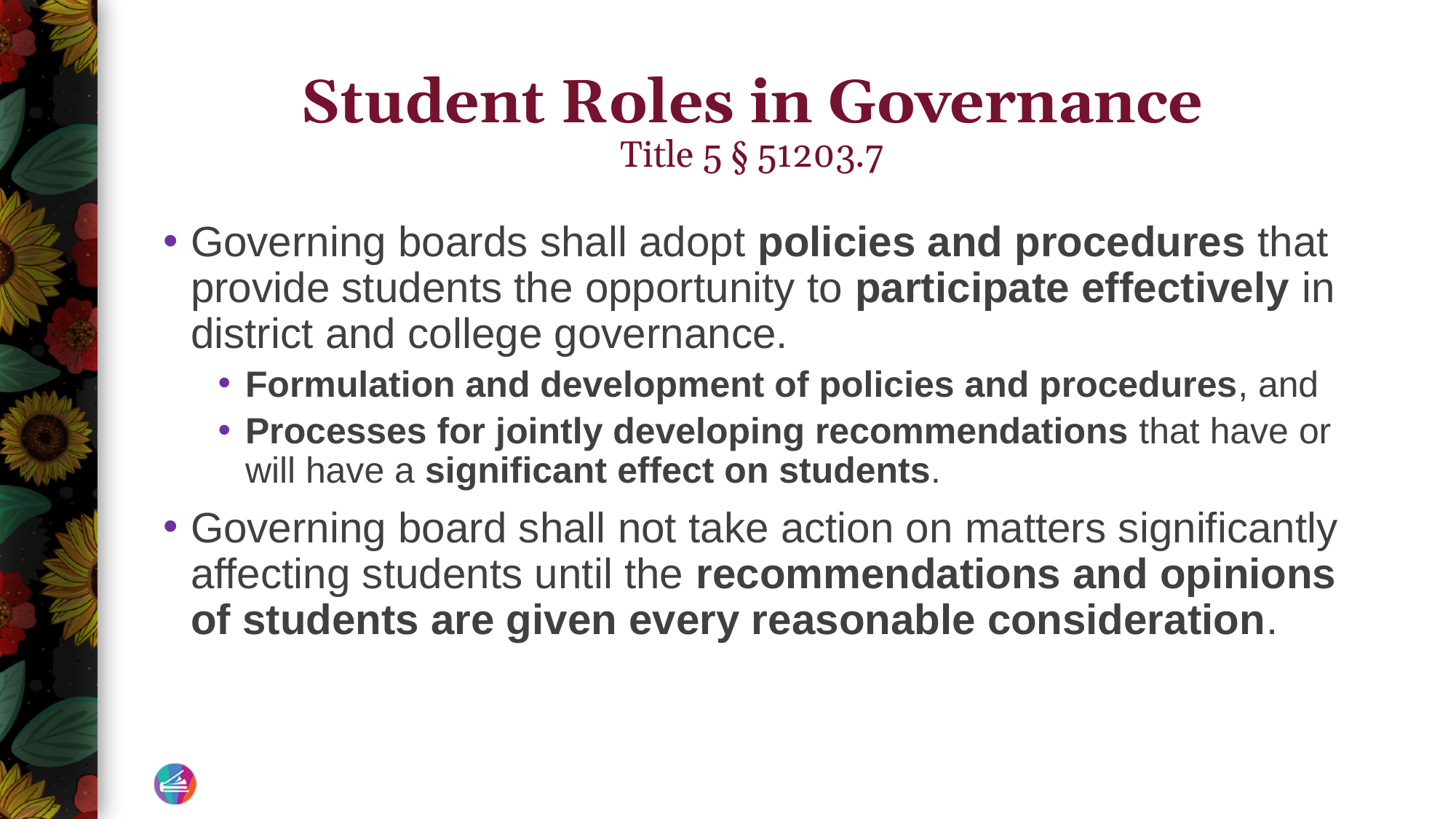

# Student Roles in Governance Title 5 § 51203.7
Governing boards shall adopt policies and procedures that provide students the opportunity to participate effectively in district and college governance.
Formulation and development of policies and procedures, and
Processes for jointly developing recommendations that have or will have a significant effect on students.
Governing board shall not take action on matters significantly affecting students until the recommendations and opinions of students are given every reasonable consideration.